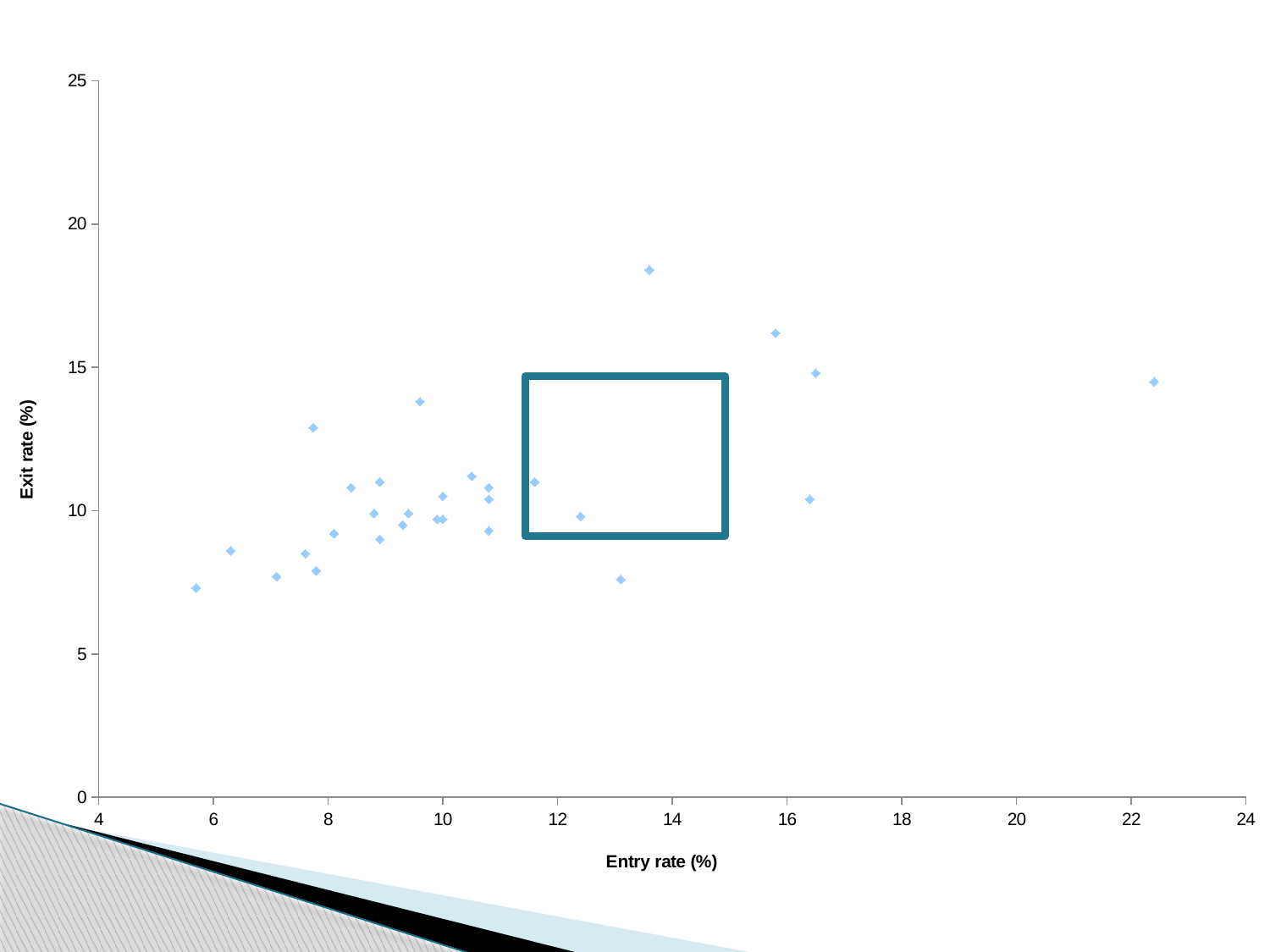

### Chart

| Category | exit rate |
|---|---|